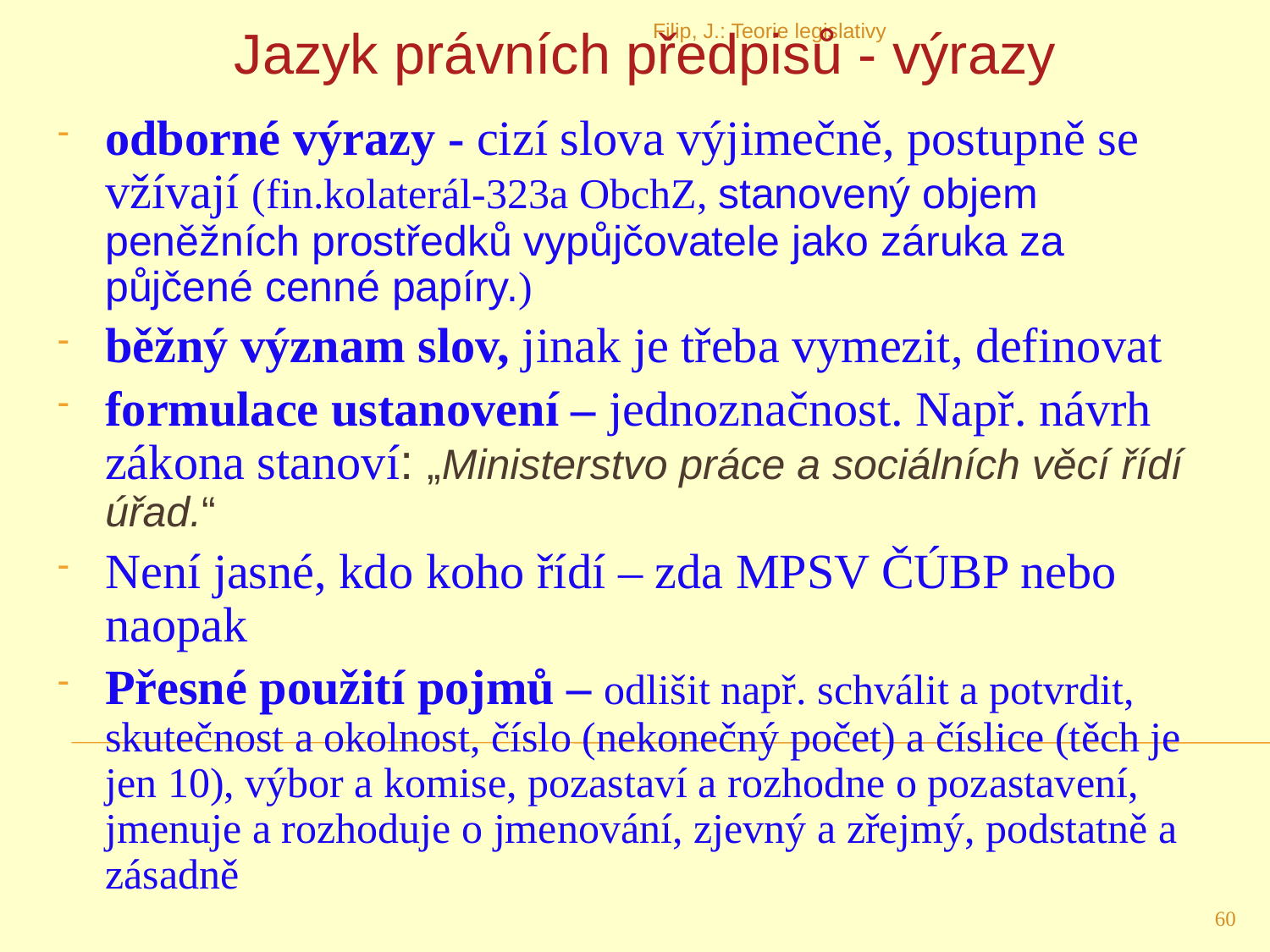

Jazyk právních předpisů - výrazy
Filip, J.: Teorie legislativy
odborné výrazy - cizí slova výjimečně, postupně se vžívají (fin.kolaterál-323a ObchZ, stanovený objem peněžních prostředků vypůjčovatele jako záruka za půjčené cenné papíry.)
běžný význam slov, jinak je třeba vymezit, definovat
formulace ustanovení – jednoznačnost. Např. návrh zákona stanoví: „Ministerstvo práce a sociálních věcí řídí úřad.“
Není jasné, kdo koho řídí – zda MPSV ČÚBP nebo naopak
Přesné použití pojmů – odlišit např. schválit a potvrdit, skutečnost a okolnost, číslo (nekonečný počet) a číslice (těch je jen 10), výbor a komise, pozastaví a rozhodne o pozastavení, jmenuje a rozhoduje o jmenování, zjevný a zřejmý, podstatně a zásadně

60